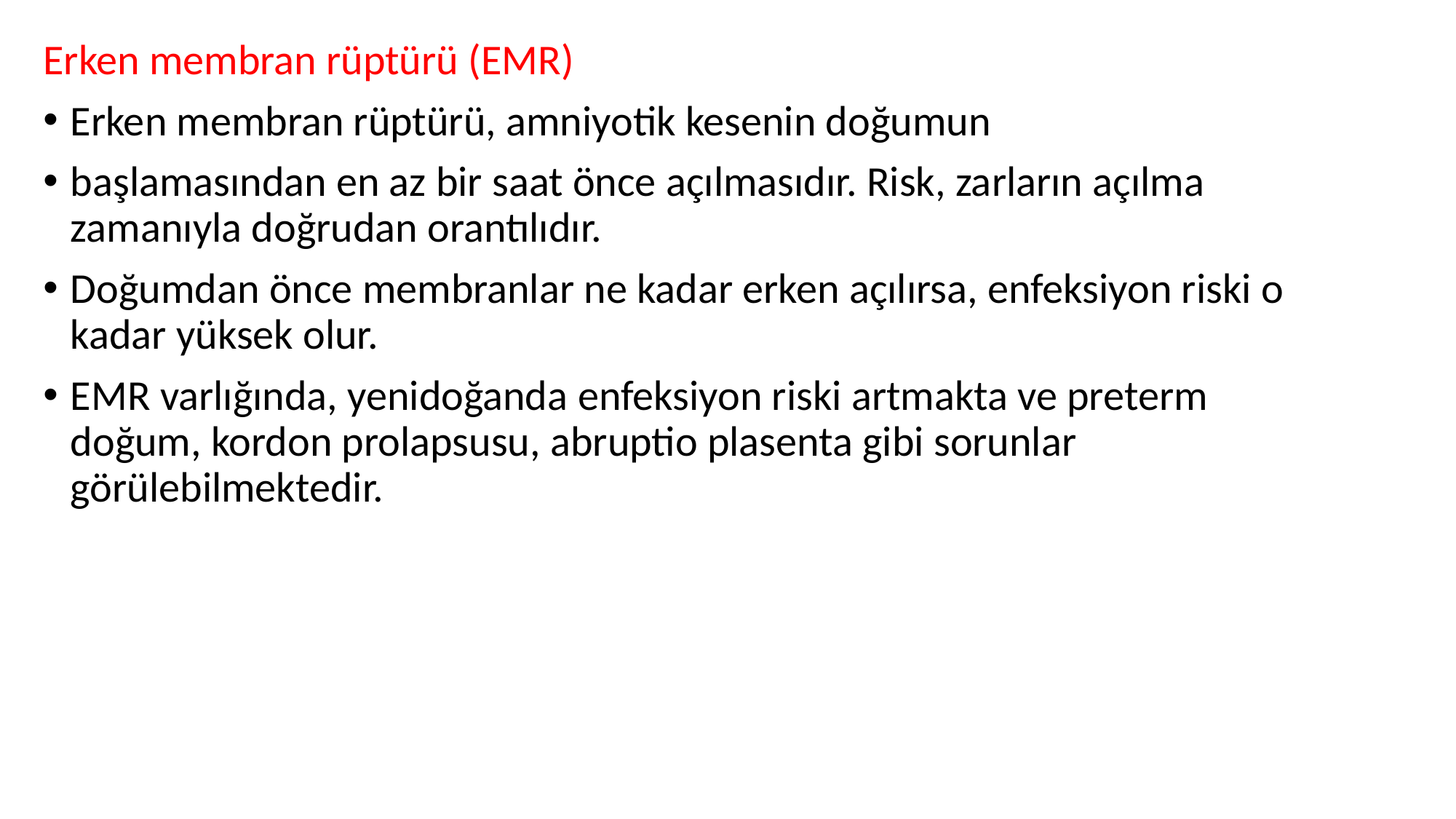

Erken membran rüptürü (EMR)
Erken membran rüptürü, amniyotik kesenin doğumun
başlamasından en az bir saat önce açılmasıdır. Risk, zarların açılma zamanıyla doğrudan orantılıdır.
Doğumdan önce membranlar ne kadar erken açılırsa, enfeksiyon riski o kadar yüksek olur.
EMR varlığında, yenidoğanda enfeksiyon riski artmakta ve preterm doğum, kordon prolapsusu, abruptio plasenta gibi sorunlar görülebilmektedir.